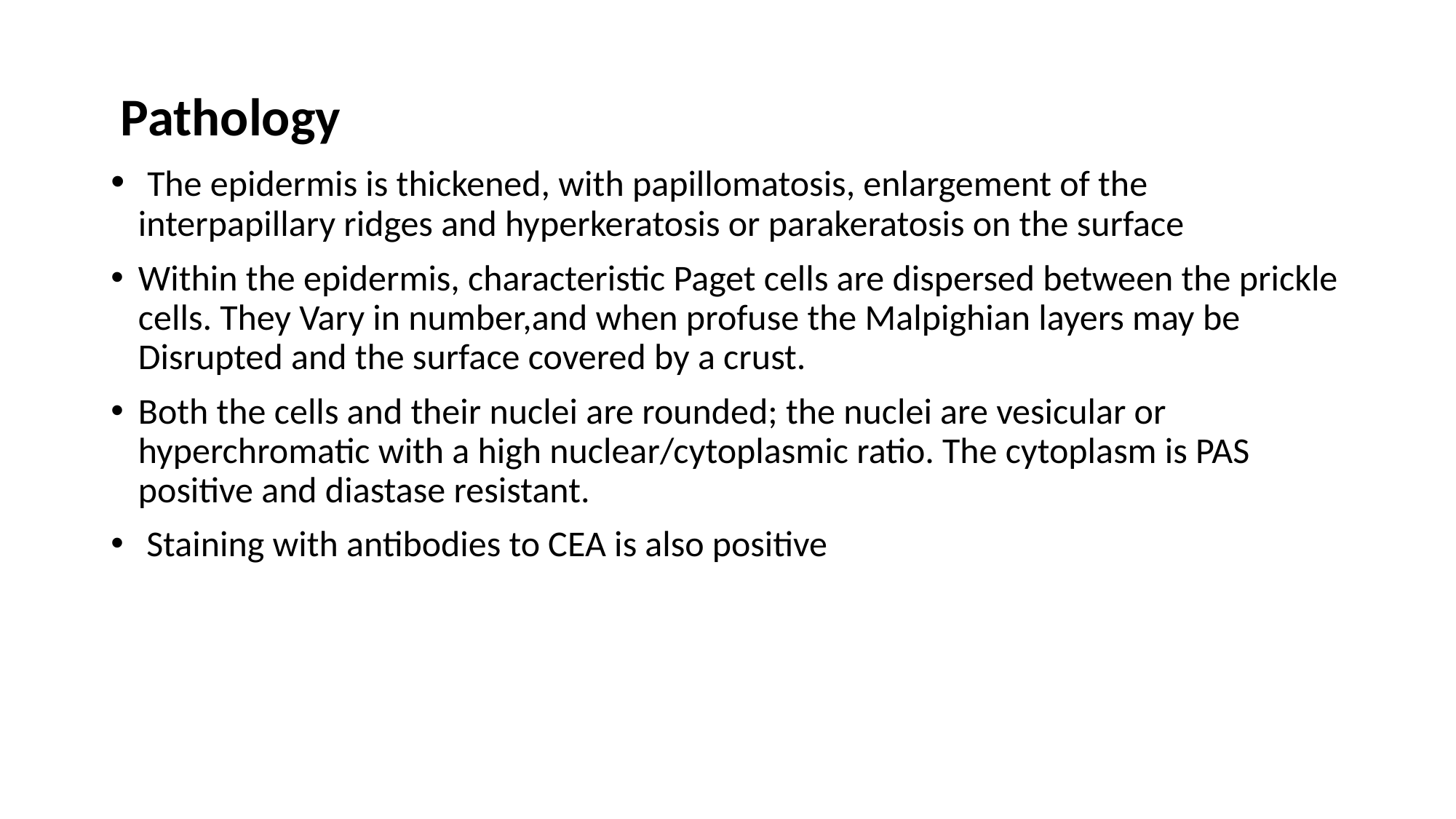

Pathology
 The epidermis is thickened, with papillomatosis, enlargement of the interpapillary ridges and hyperkeratosis or parakeratosis on the surface
Within the epidermis, characteristic Paget cells are dispersed between the prickle cells. They Vary in number,and when profuse the Malpighian layers may be Disrupted and the surface covered by a crust.
Both the cells and their nuclei are rounded; the nuclei are vesicular or hyperchromatic with a high nuclear/cytoplasmic ratio. The cytoplasm is PAS positive and diastase resistant.
 Staining with antibodies to CEA is also positive